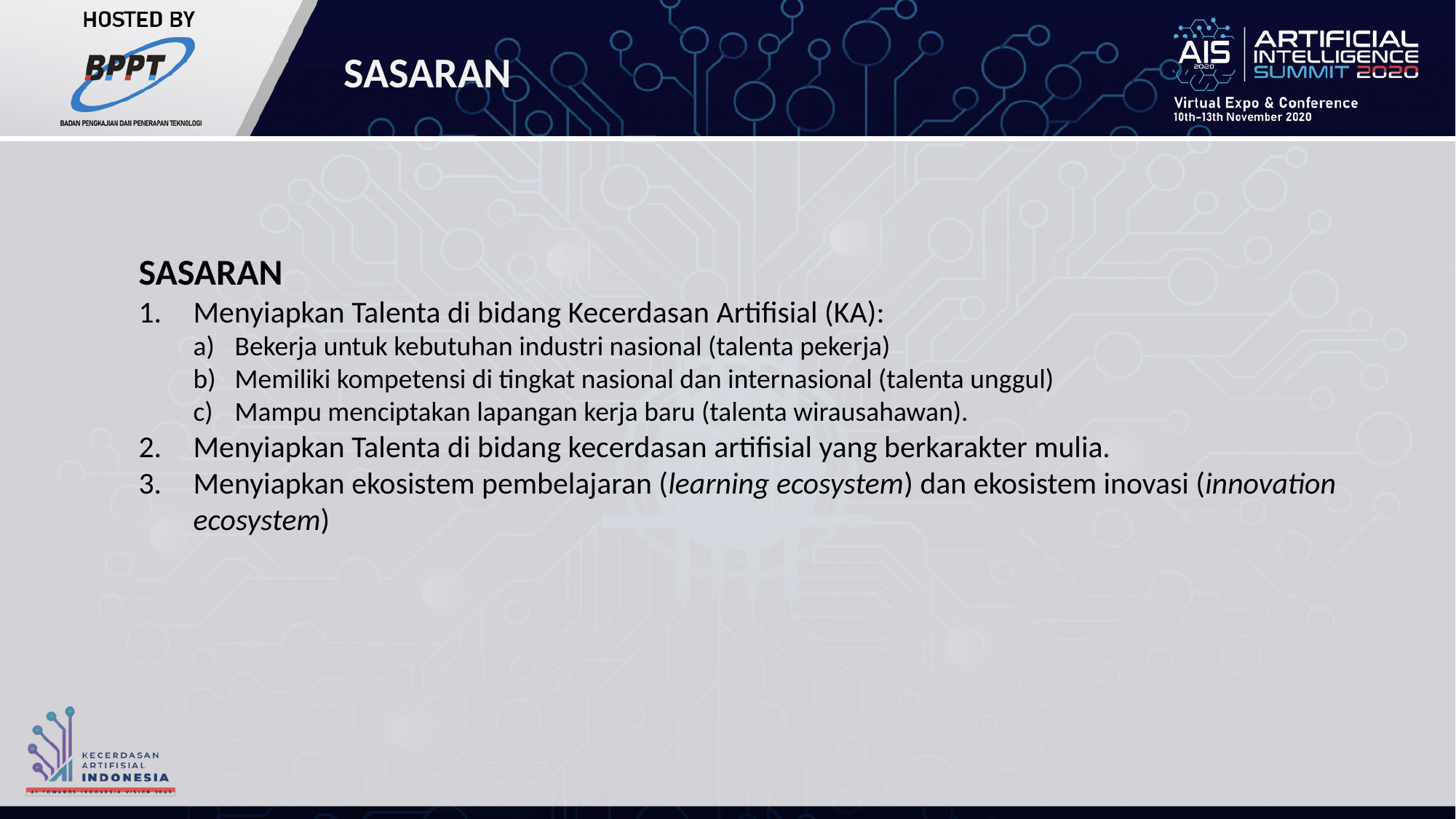

SASARAN
SASARAN
Menyiapkan Talenta di bidang Kecerdasan Artifisial (KA):
Bekerja untuk kebutuhan industri nasional (talenta pekerja)
Memiliki kompetensi di tingkat nasional dan internasional (talenta unggul)
Mampu menciptakan lapangan kerja baru (talenta wirausahawan).
Menyiapkan Talenta di bidang kecerdasan artifisial yang berkarakter mulia.
Menyiapkan ekosistem pembelajaran (learning ecosystem) dan ekosistem inovasi (innovation ecosystem)